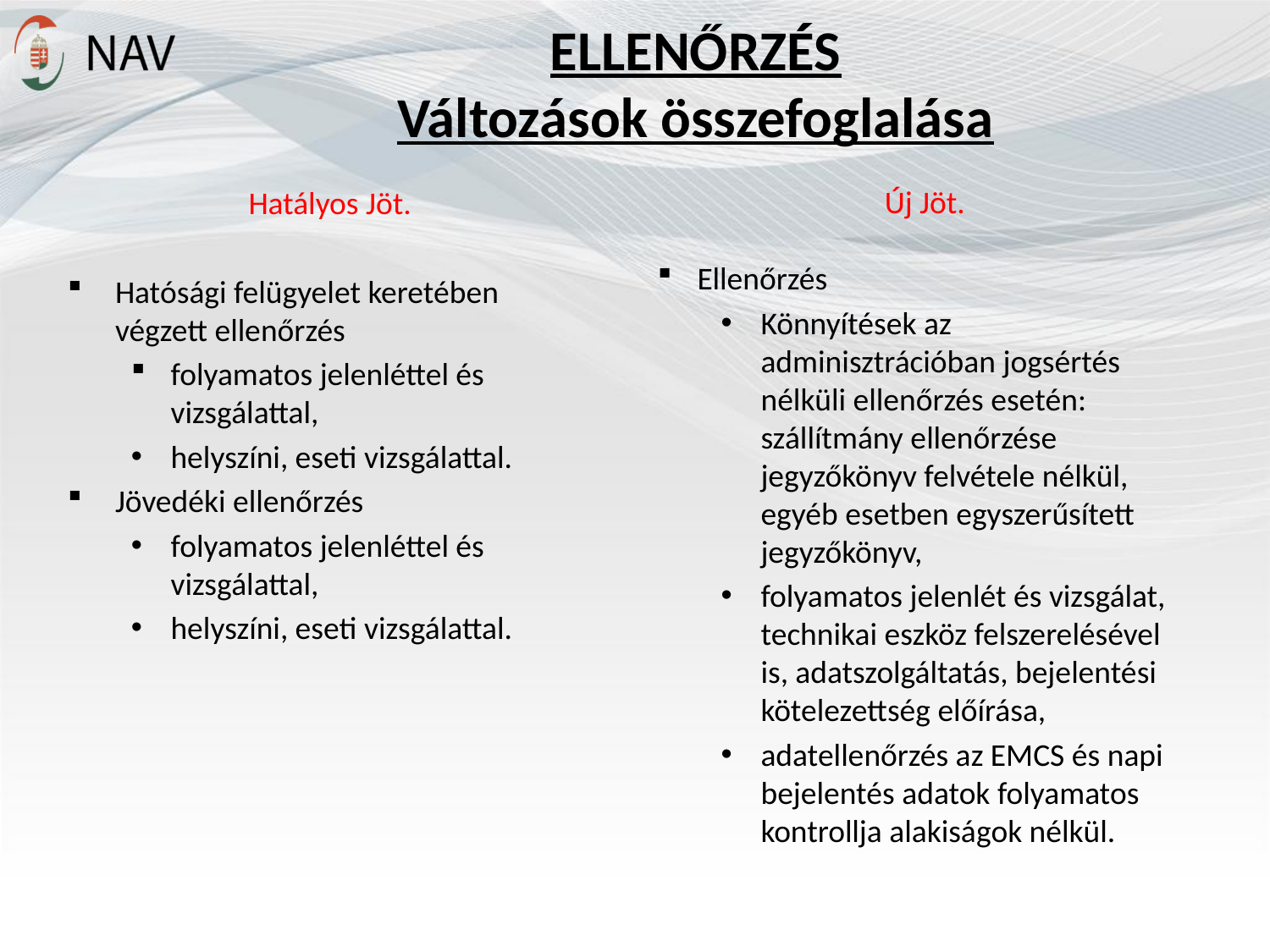

# ELLENŐRZÉS Változások összefoglalása
Hatályos Jöt.

Hatósági felügyelet keretében végzett ellenőrzés
folyamatos jelenléttel és vizsgálattal,
helyszíni, eseti vizsgálattal.
Jövedéki ellenőrzés
folyamatos jelenléttel és vizsgálattal,
helyszíni, eseti vizsgálattal.

Új Jöt.

Ellenőrzés
Könnyítések az adminisztrációban jogsértés nélküli ellenőrzés esetén: szállítmány ellenőrzése jegyzőkönyv felvétele nélkül, egyéb esetben egyszerűsített jegyzőkönyv,
folyamatos jelenlét és vizsgálat, technikai eszköz felszerelésével is, adatszolgáltatás, bejelentési kötelezettség előírása,
adatellenőrzés az EMCS és napi bejelentés adatok folyamatos kontrollja alakiságok nélkül.